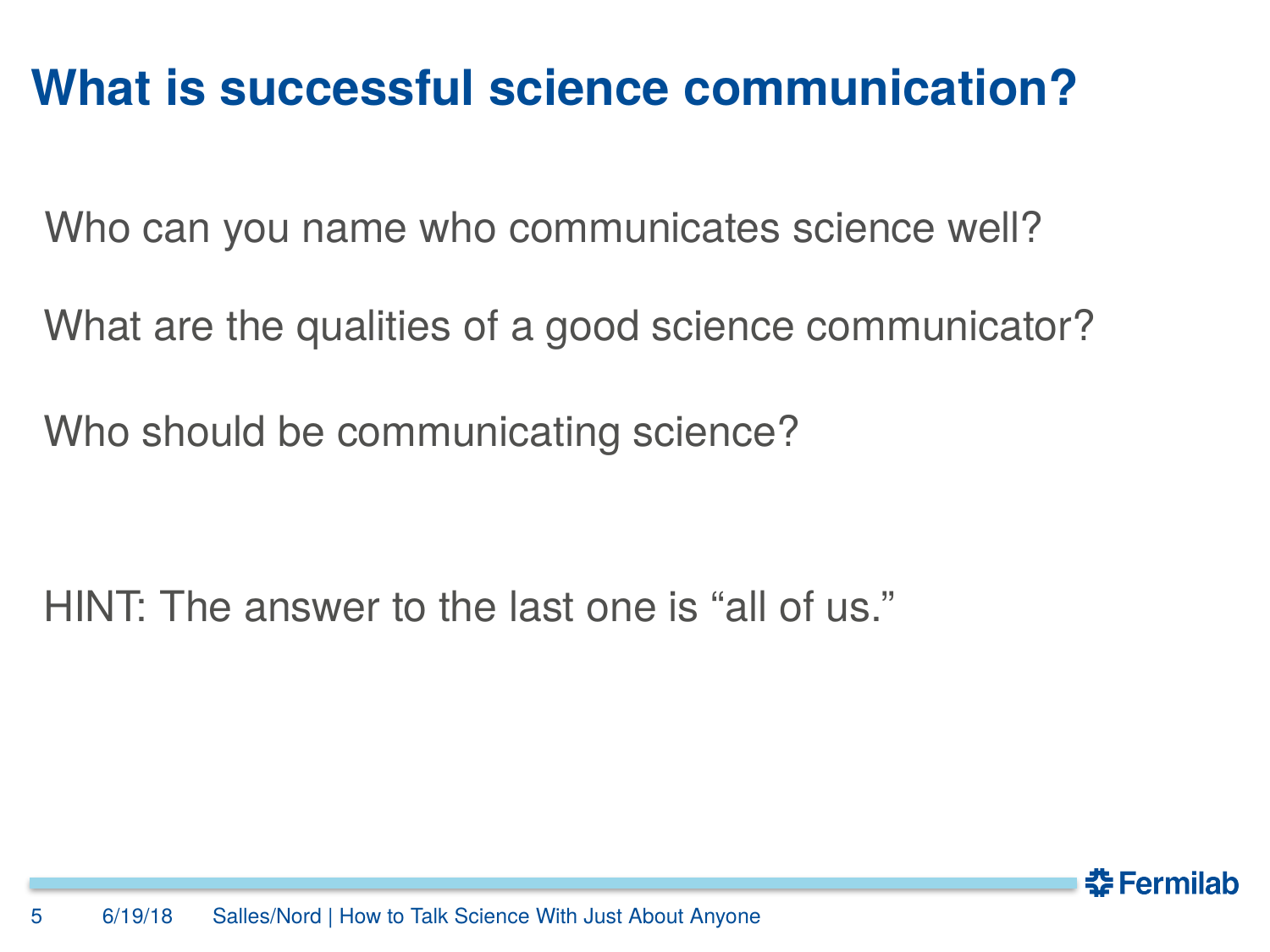

# What is successful science communication?

Who can you name who communicates science well?
What are the qualities of a good science communicator?
Who should be communicating science?

HINT: The answer to the last one is “all of us.”
5
6/19/18
Salles/Nord | How to Talk Science With Just About Anyone